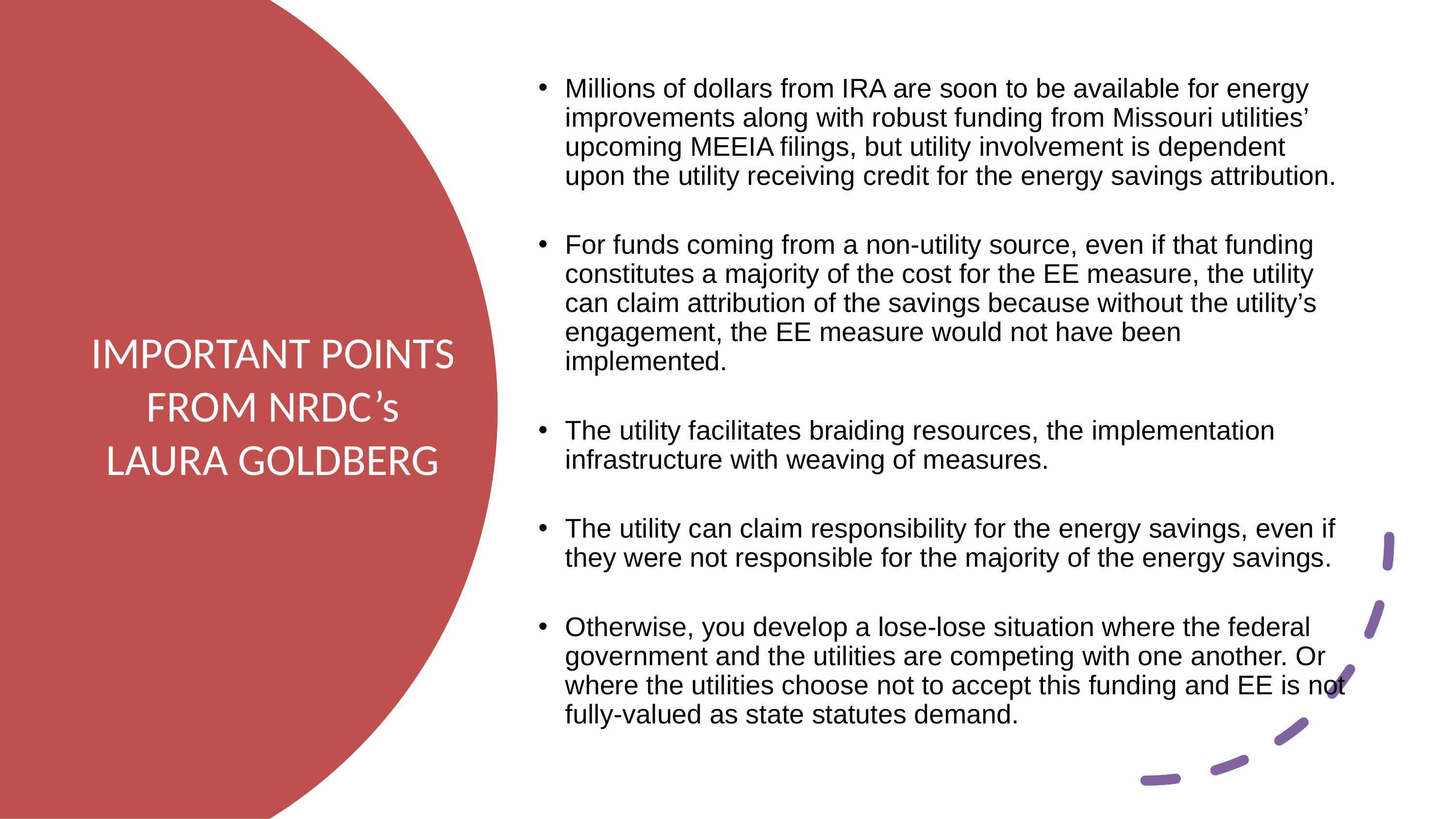

Millions of dollars from IRA are soon to be available for energy improvements along with robust funding from Missouri utilities’ upcoming MEEIA filings, but utility involvement is dependent upon the utility receiving credit for the energy savings attribution.

For funds coming from a non-utility source, even if that funding constitutes a majority of the cost for the EE measure, the utility can claim attribution of the savings because without the utility’s engagement, the EE measure would not have been implemented.

The utility facilitates braiding resources, the implementation infrastructure with weaving of measures.

The utility can claim responsibility for the energy savings, even if they were not responsible for the majority of the energy savings.

Otherwise, you develop a lose-lose situation where the federal government and the utilities are competing with one another. Or where the utilities choose not to accept this funding and EE is not fully-valued as state statutes demand.

# IMPORTANT POINTS FROM NRDC’s LAURA GOLDBERG